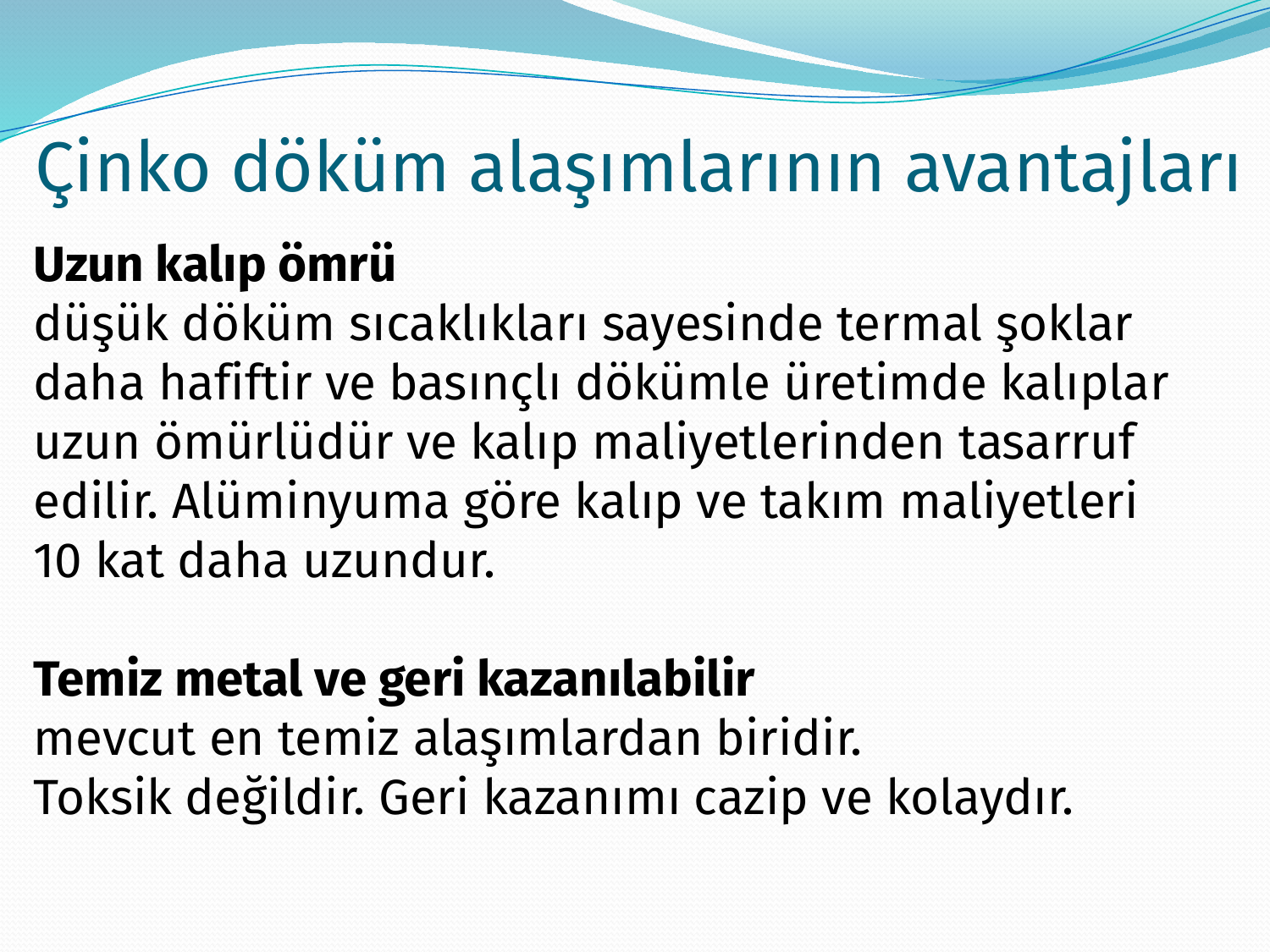

# Çinko döküm alaşımlarının avantajları
Uzun kalıp ömrü
düşük döküm sıcaklıkları sayesinde termal şoklar daha hafiftir ve basınçlı dökümle üretimde kalıplar uzun ömürlüdür ve kalıp maliyetlerinden tasarruf edilir. Alüminyuma göre kalıp ve takım maliyetleri 10 kat daha uzundur.

Temiz metal ve geri kazanılabilir
mevcut en temiz alaşımlardan biridir.
Toksik değildir. Geri kazanımı cazip ve kolaydır.